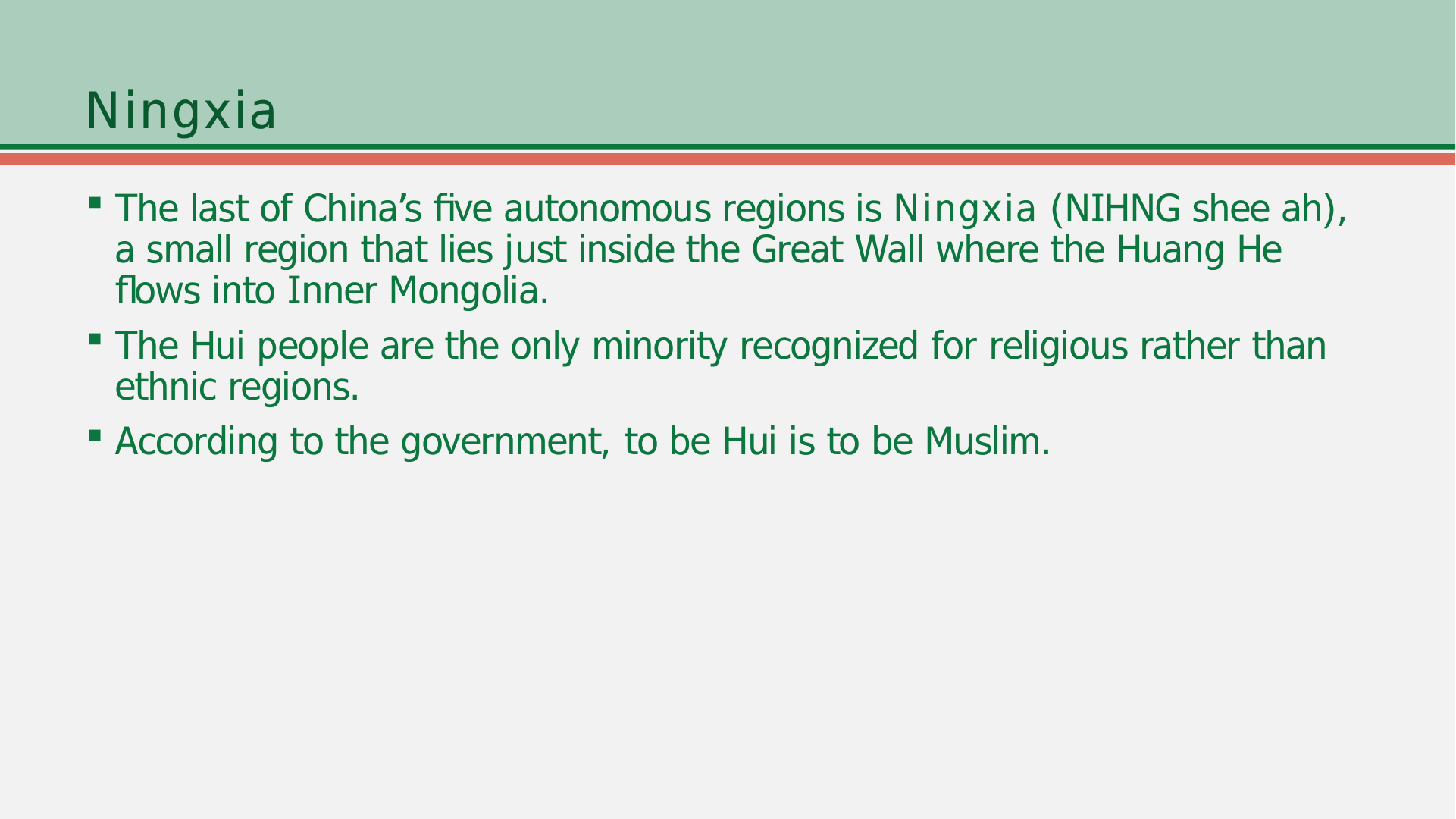

# Ningxia
The last of China’s five autonomous regions is Ningxia (NIHNG shee ah), a small region that lies just inside the Great Wall where the Huang He flows into Inner Mongolia.
The Hui people are the only minority recognized for religious rather than ethnic regions.
According to the government, to be Hui is to be Muslim.